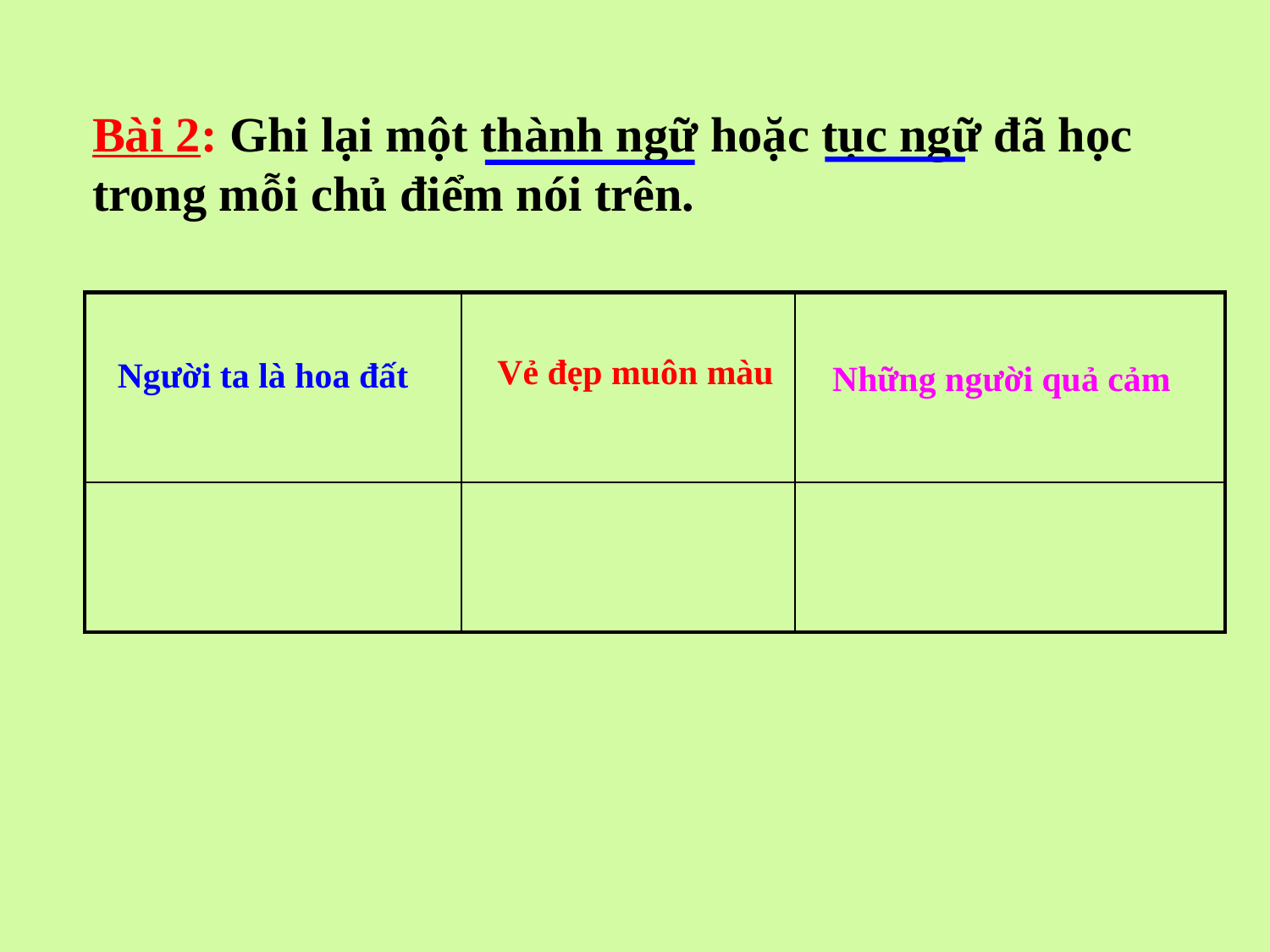

Bài 2: Ghi lại một thành ngữ hoặc tục ngữ đã học trong mỗi chủ điểm nói trên.

|  |  |  |
| --- | --- | --- |
|  |  |  |
Vẻ đẹp muôn màu
Người ta là hoa đất
Những người quả cảm